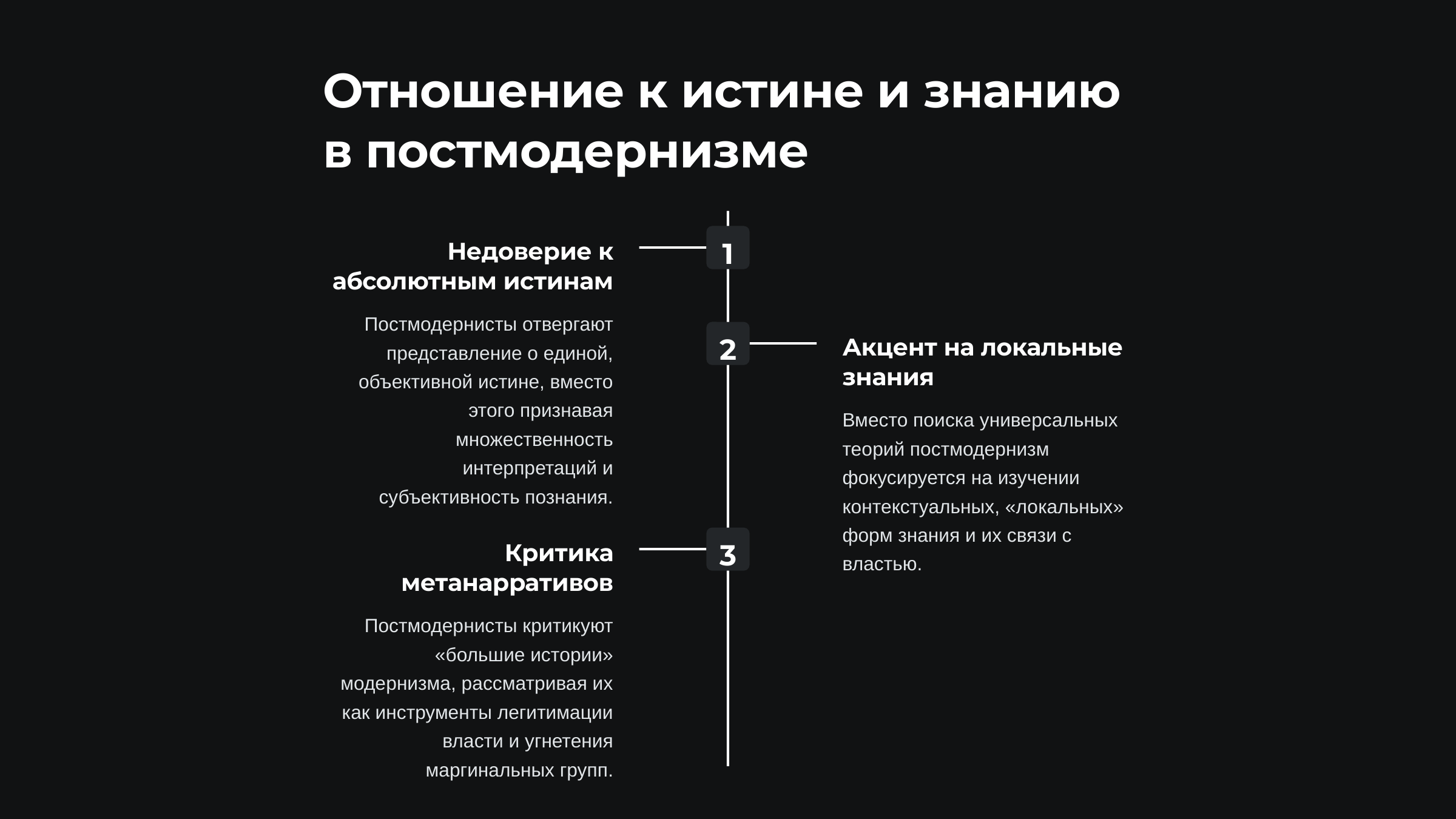

Отношение к истине и знанию в постмодернизме

1
Недоверие к абсолютным истинам

Постмодернисты отвергают представление о единой, объективной истине, вместо этого признавая множественность интерпретаций и субъективность познания.

2
Акцент на локальные знания

Вместо поиска универсальных теорий постмодернизм фокусируется на изучении контекстуальных, «локальных» форм знания и их связи с властью.

3
Критика метанарративов

Постмодернисты критикуют «большие истории» модернизма, рассматривая их как инструменты легитимации власти и угнетения маргинальных групп.